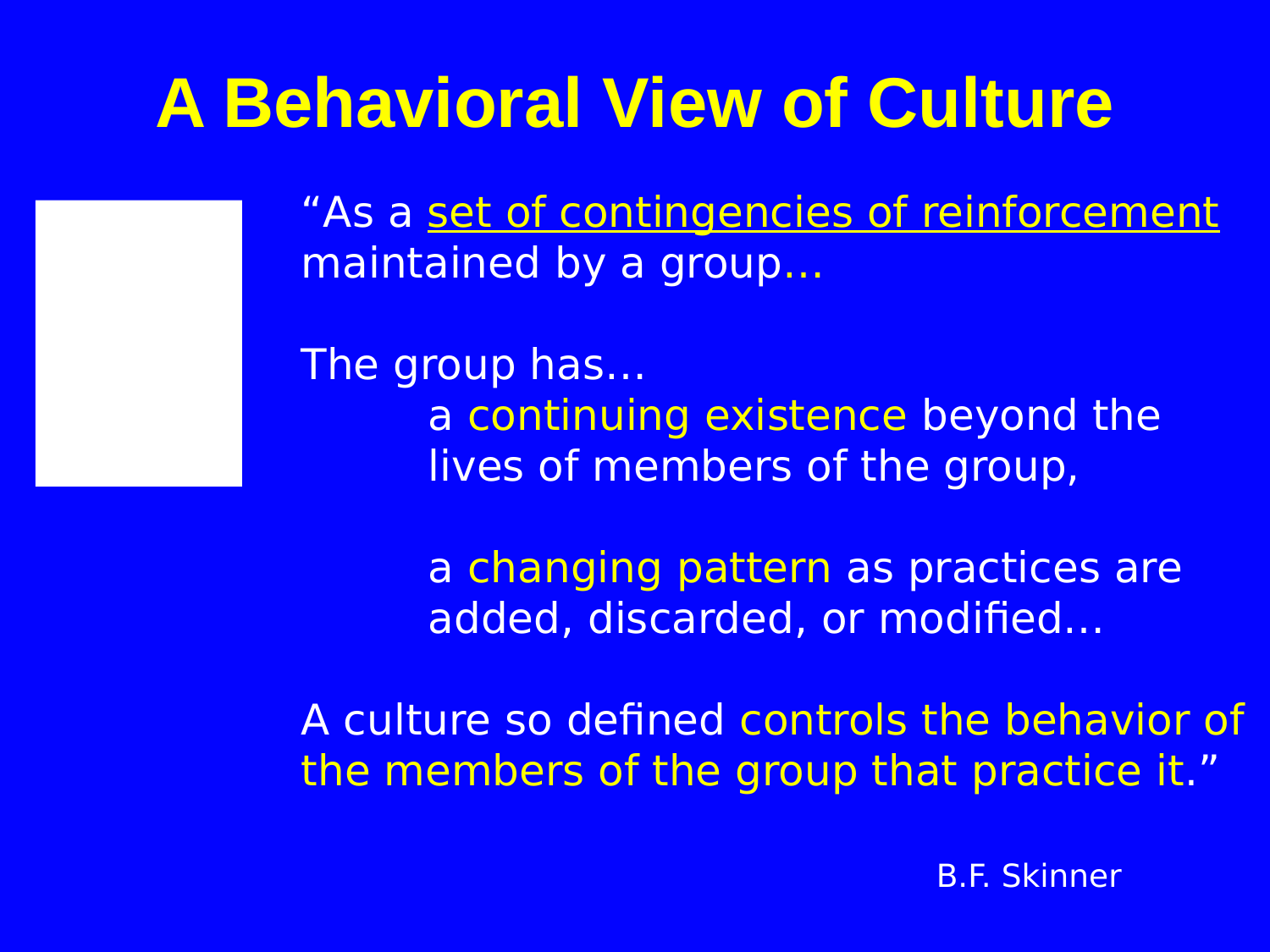

# A Behavioral View of Culture
“As a set of contingencies of reinforcement maintained by a group…

The group has…
	a continuing existence beyond the
 	lives of members of the group,

	a changing pattern as practices are
 	added, discarded, or modified…

A culture so defined controls the behavior of the members of the group that practice it.”
					B.F. Skinner